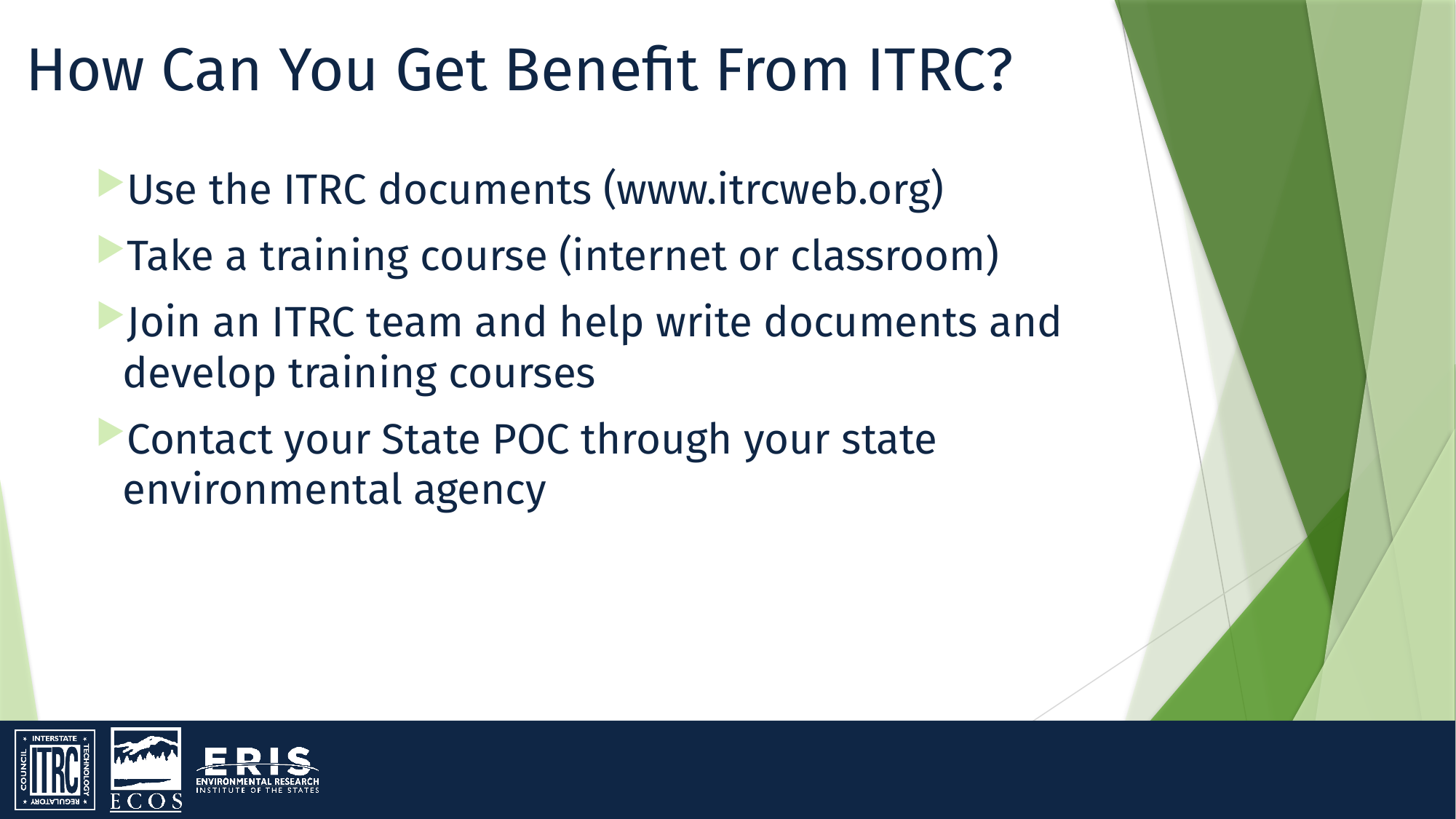

How Can You Get Benefit From ITRC?
Use the ITRC documents (www.itrcweb.org)
Take a training course (internet or classroom)
Join an ITRC team and help write documents and develop training courses
Contact your State POC through your state environmental agency